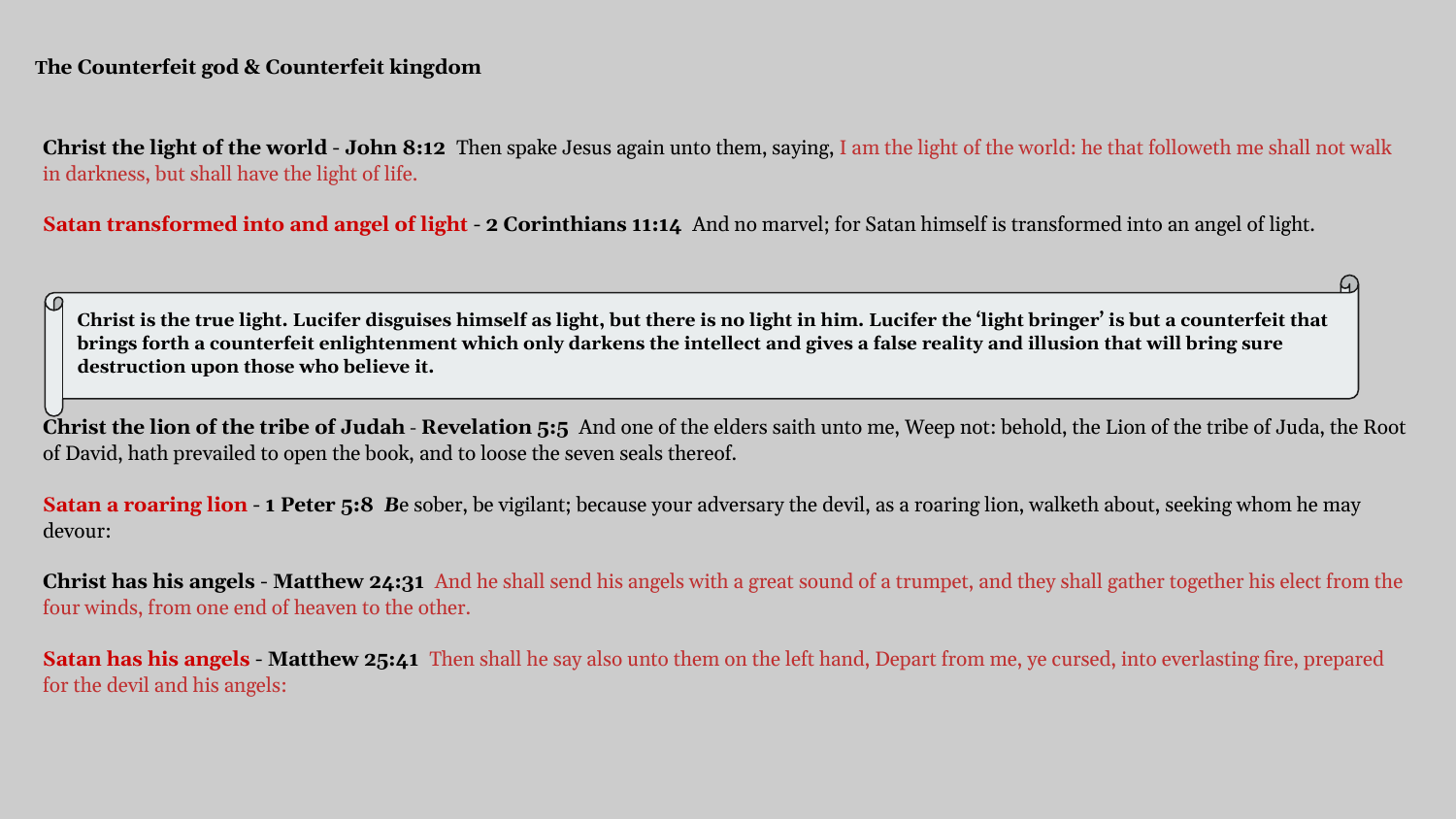

The Counterfeit god & Counterfeit kingdom
Christ the light of the world - John 8:12  Then spake Jesus again unto them, saying, I am the light of the world: he that followeth me shall not walk in darkness, but shall have the light of life.
Satan transformed into and angel of light - 2 Corinthians 11:14  And no marvel; for Satan himself is transformed into an angel of light.

Christ the lion of the tribe of Judah - Revelation 5:5  And one of the elders saith unto me, Weep not: behold, the Lion of the tribe of Juda, the Root of David, hath prevailed to open the book, and to loose the seven seals thereof.
Satan a roaring lion - 1 Peter 5:8  Be sober, be vigilant; because your adversary the devil, as a roaring lion, walketh about, seeking whom he may devour:
Christ has his angels - Matthew 24:31  And he shall send his angels with a great sound of a trumpet, and they shall gather together his elect from the four winds, from one end of heaven to the other.
Satan has his angels - Matthew 25:41  Then shall he say also unto them on the left hand, Depart from me, ye cursed, into everlasting fire, prepared for the devil and his angels:

Christ is the true light. Lucifer disguises himself as light, but there is no light in him. Lucifer the ‘light bringer’ is but a counterfeit that brings forth a counterfeit enlightenment which only darkens the intellect and gives a false reality and illusion that will bring sure destruction upon those who believe it.